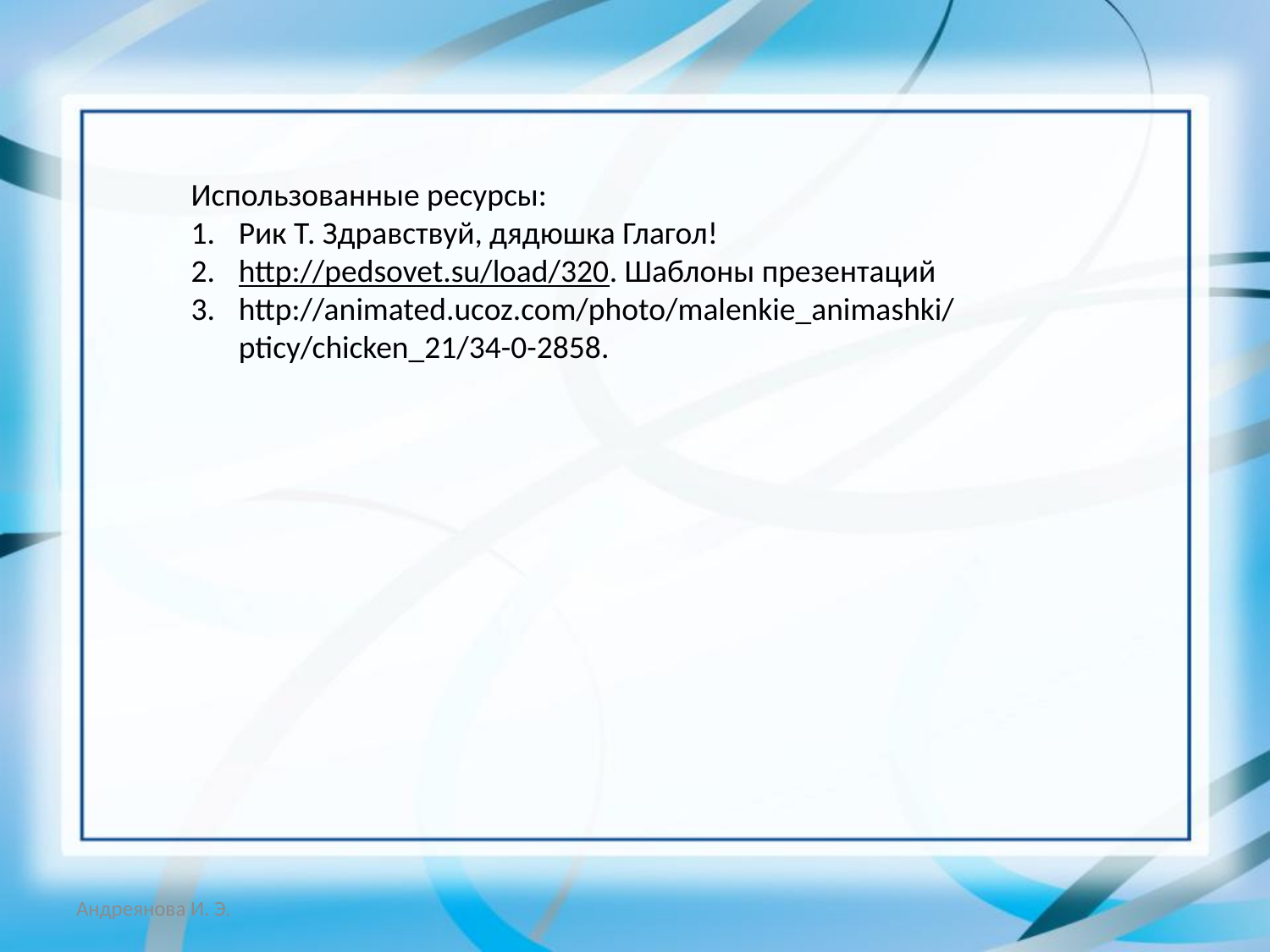

Использованные ресурсы:
Рик Т. Здравствуй, дядюшка Глагол!
http://pedsovet.su/load/320. Шаблоны презентаций
http://animated.ucoz.com/photo/malenkie_animashki/pticy/chicken_21/34-0-2858.

Андреянова И. Э.